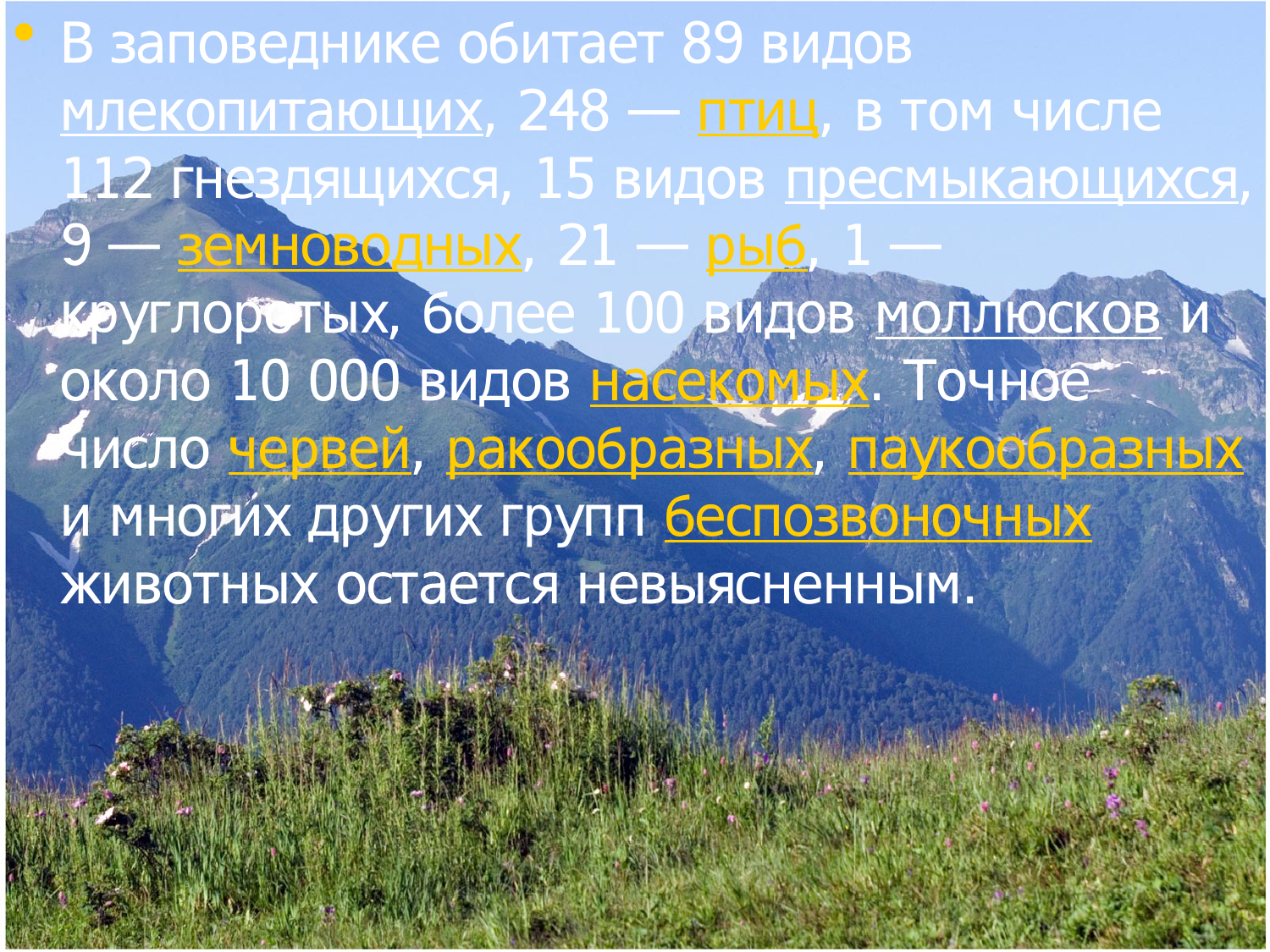

В заповеднике обитает 89 видов млекопитающих, 248 — птиц, в том числе 112 гнездящихся, 15 видов пресмыкающихся, 9 — земноводных, 21 — рыб, 1 — круглоротых, более 100 видов моллюсков и около 10 000 видов насекомых. Точное число червей, ракообразных, паукообразных и многих других групп беспозвоночных животных остается невыясненным.
#